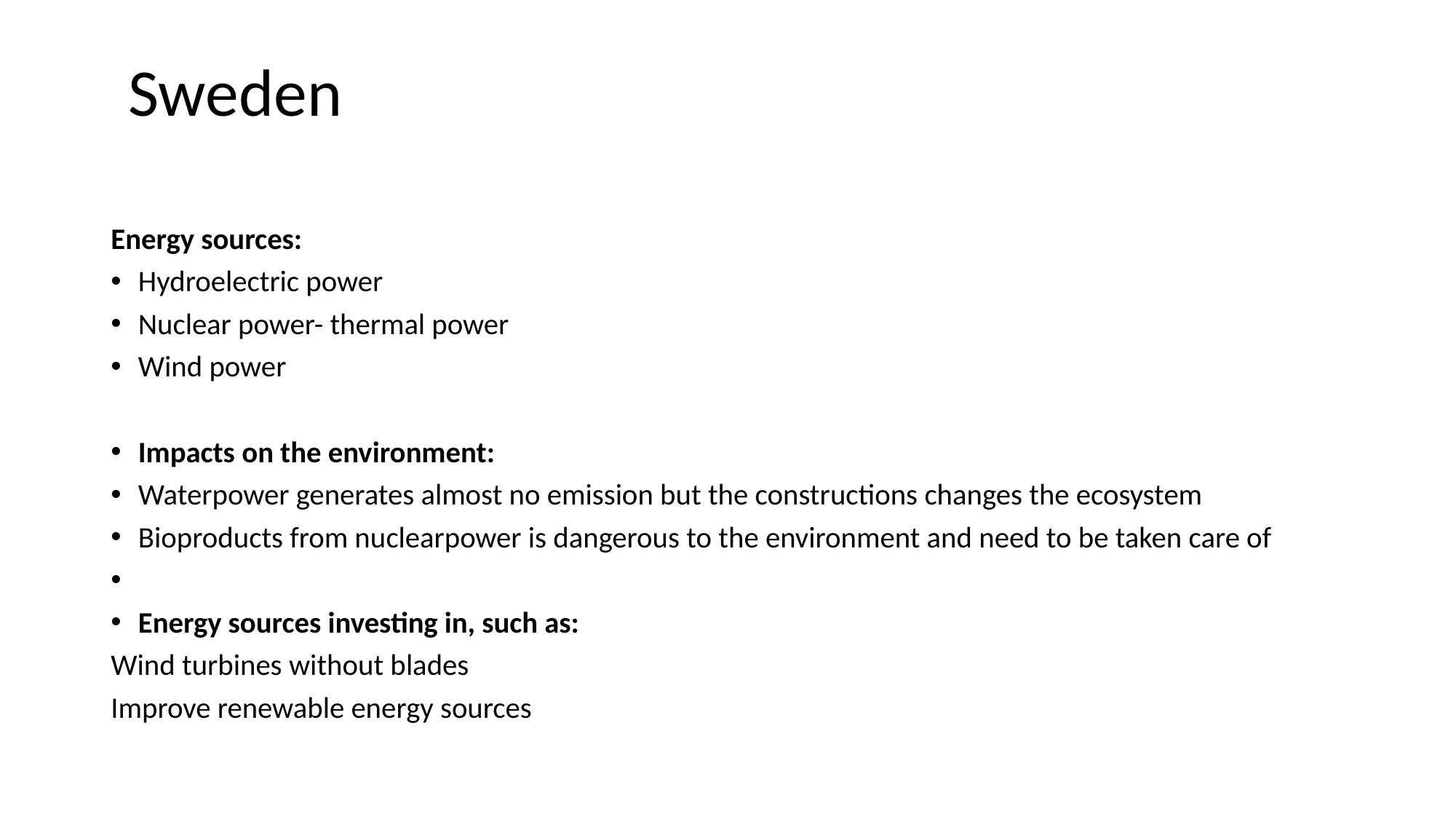

# Sweden
Energy sources:
Hydroelectric power
Nuclear power- thermal power
Wind power

Impacts on the environment:
Waterpower generates almost no emission but the constructions changes the ecosystem
Bioproducts from nuclearpower is dangerous to the environment and need to be taken care of

Energy sources investing in, such as:
Wind turbines without blades
Improve renewable energy sources